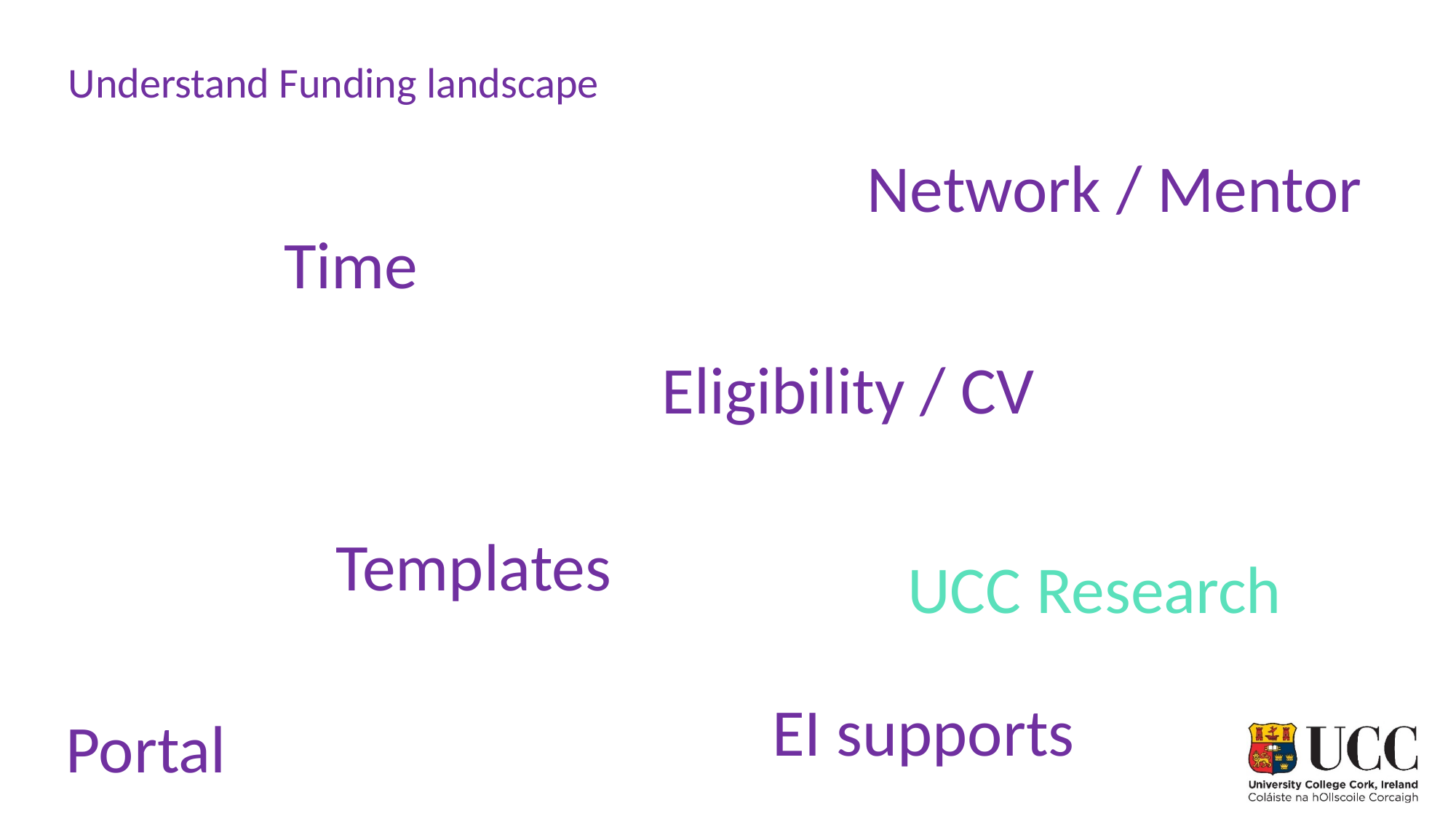

Understand Funding landscape
Network / Mentor
Time
Eligibility / CV
Templates
UCC Research
EI supports
Portal